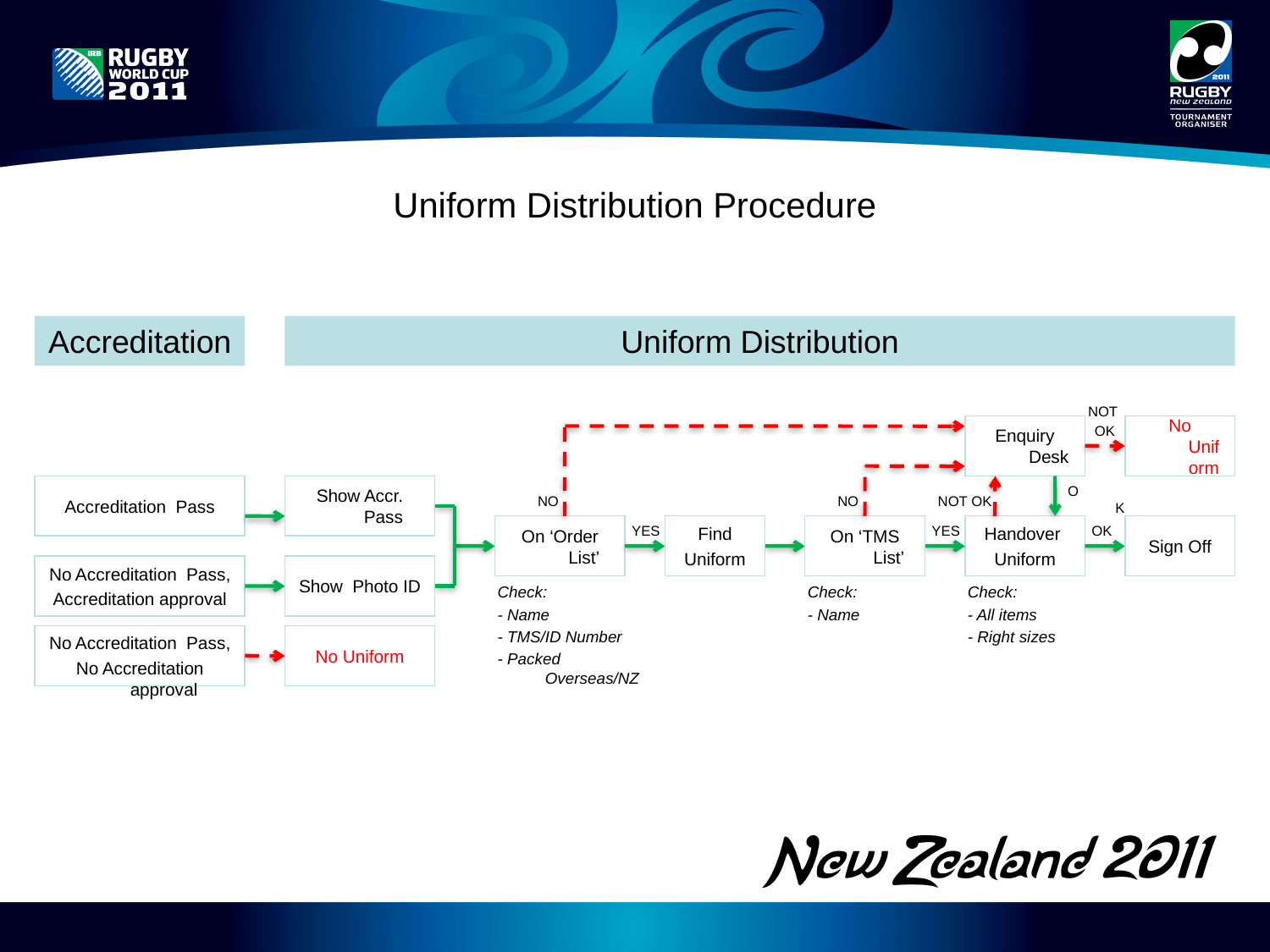

Uniform Distribution Procedure
Accreditation
Uniform Distribution
NOT
OK
Enquiry Desk
No Uniform
Accreditation  Pass
Show Accr. Pass
OK
NO
NO
NOT OK
On ‘Order List’
 YES
Find
Uniform
On ‘TMS List’
 YES
Handover
Uniform
 OK
Sign Off
No Accreditation  Pass,
Accreditation approval
Show  Photo ID
Check:
- Name
- TMS/ID Number
- Packed Overseas/NZ
Check:
- Name
Check:
- All items
- Right sizes
No Accreditation  Pass,
No Accreditation approval
No Uniform